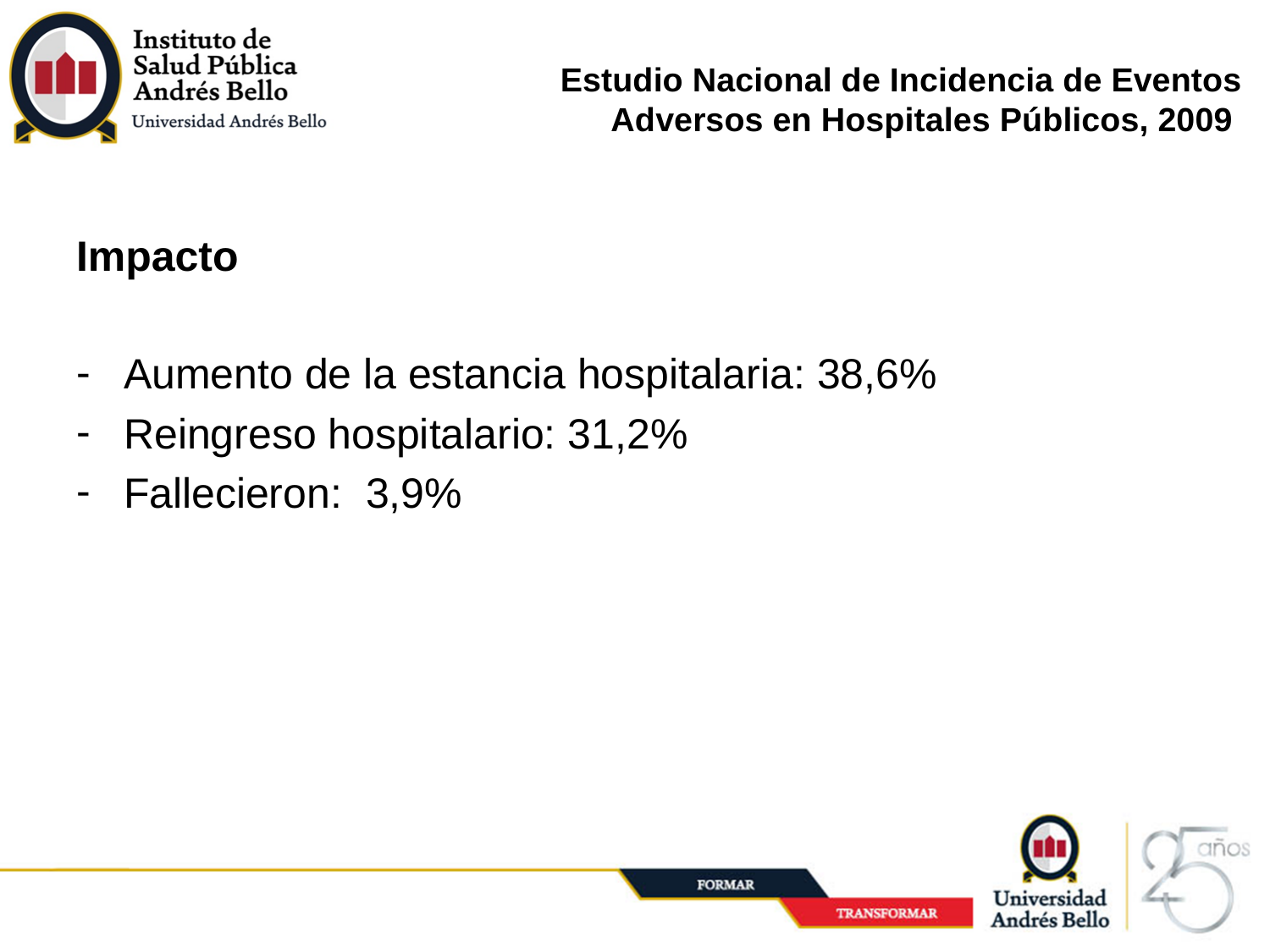

# Estudio Nacional de Incidencia de Eventos Adversos en Hospitales Públicos, 2009
Impacto

Aumento de la estancia hospitalaria: 38,6%
Reingreso hospitalario: 31,2%
Fallecieron:  3,9%